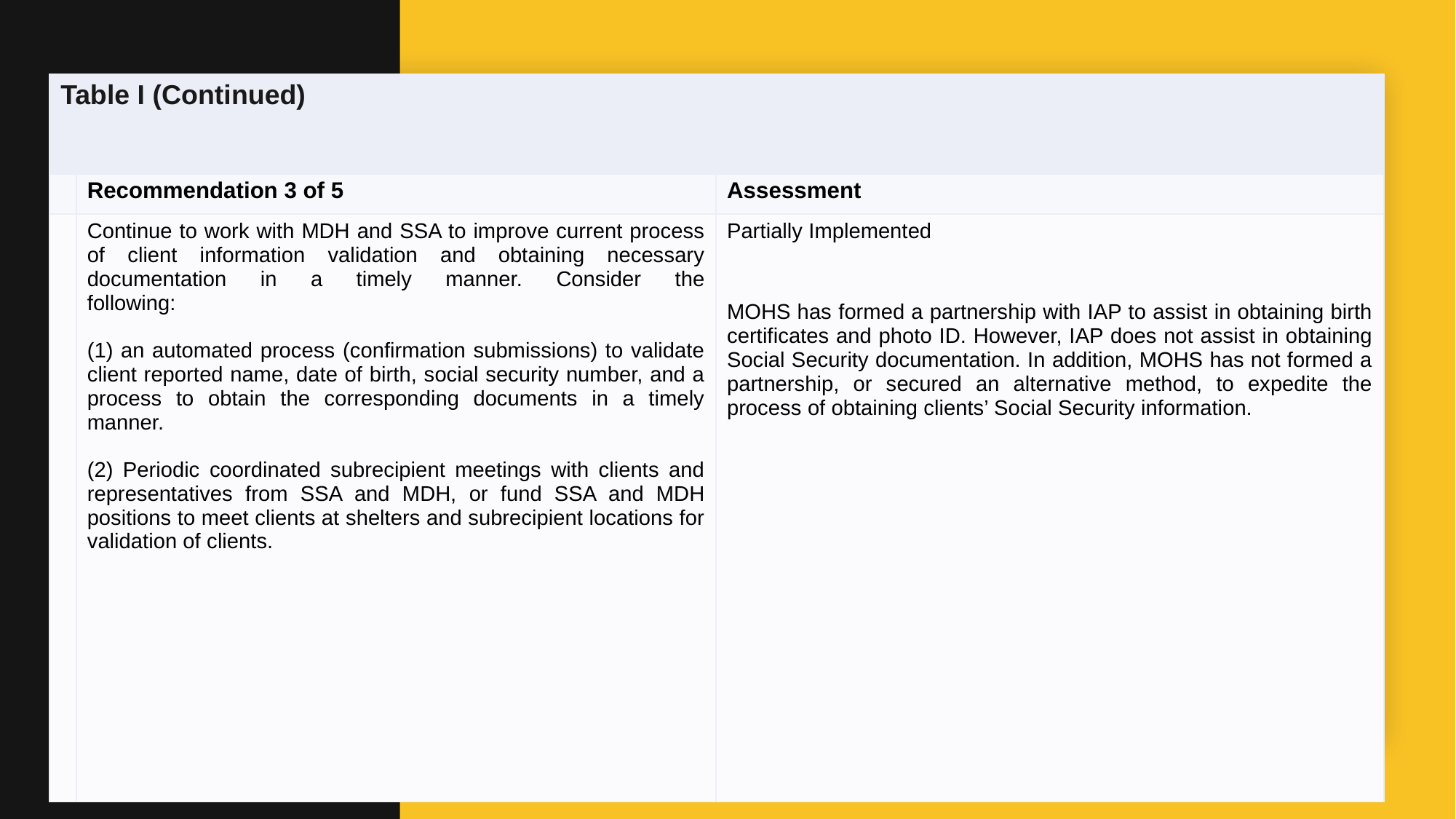

| Table I (Continued) |  |  |
| --- | --- | --- |
|  | Recommendation 3 of 5 | Assessment |
|  | Continue to work with MDH and SSA to improve current process of client information validation and obtaining necessary documentation in a timely manner. Consider the following:                                           (1) an automated process (confirmation submissions) to validate client reported name, date of birth, social security number, and a process to obtain the corresponding documents in a timely manner.        (2) Periodic coordinated subrecipient meetings with clients and representatives from SSA and MDH, or fund SSA and MDH positions to meet clients at shelters and subrecipient locations for validation of clients. | Partially Implemented MOHS has formed a partnership with IAP to assist in obtaining birth certificates and photo ID. However, IAP does not assist in obtaining Social Security documentation. In addition, MOHS has not formed a partnership, or secured an alternative method, to expedite the process of obtaining clients’ Social Security information. |
#
8